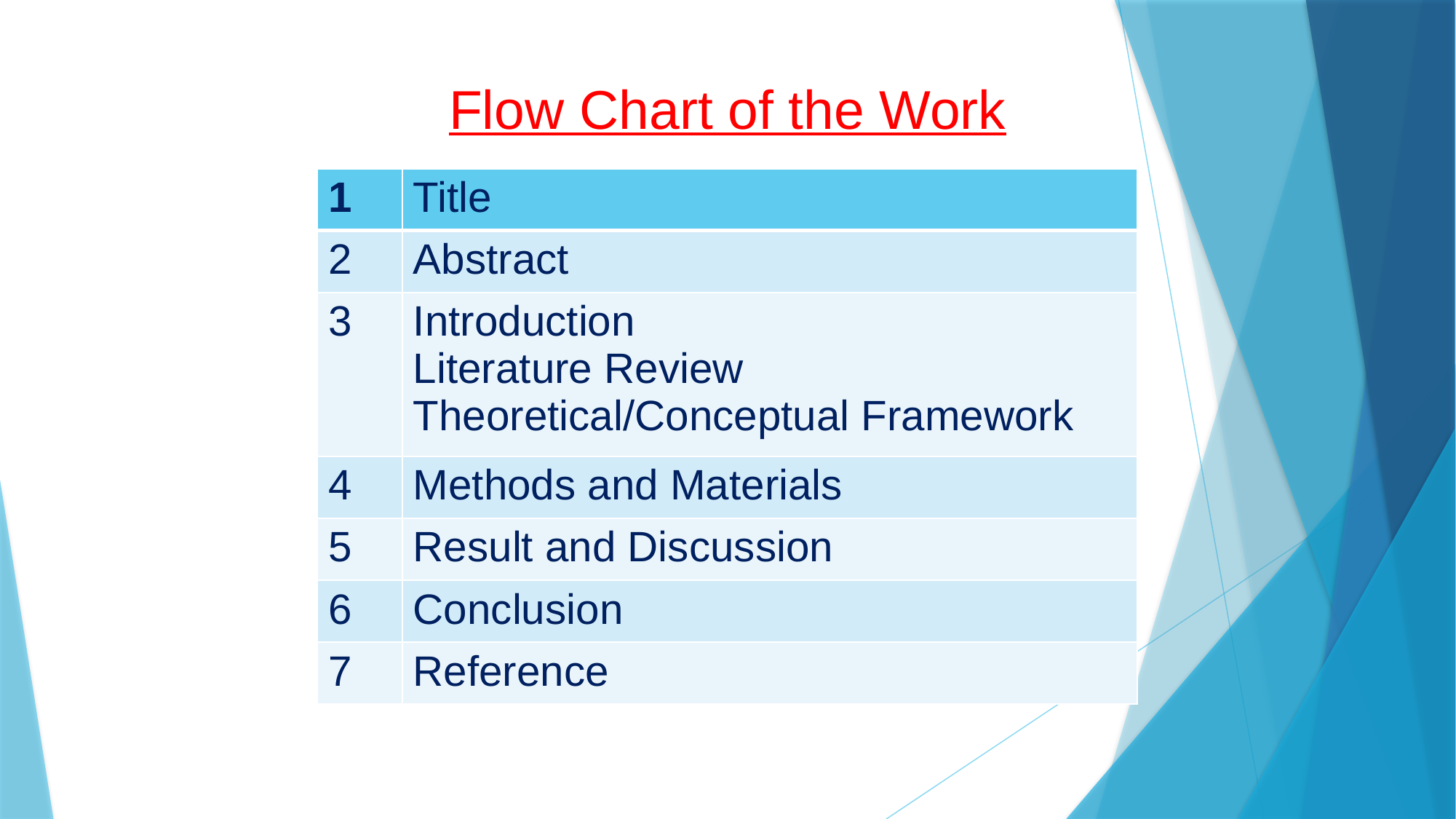

Flow Chart of the Work
| 1 | Title |
| --- | --- |
| 2 | Abstract |
| 3 | Introduction Literature Review Theoretical/Conceptual Framework |
| 4 | Methods and Materials |
| 5 | Result and Discussion |
| 6 | Conclusion |
| 7 | Reference |